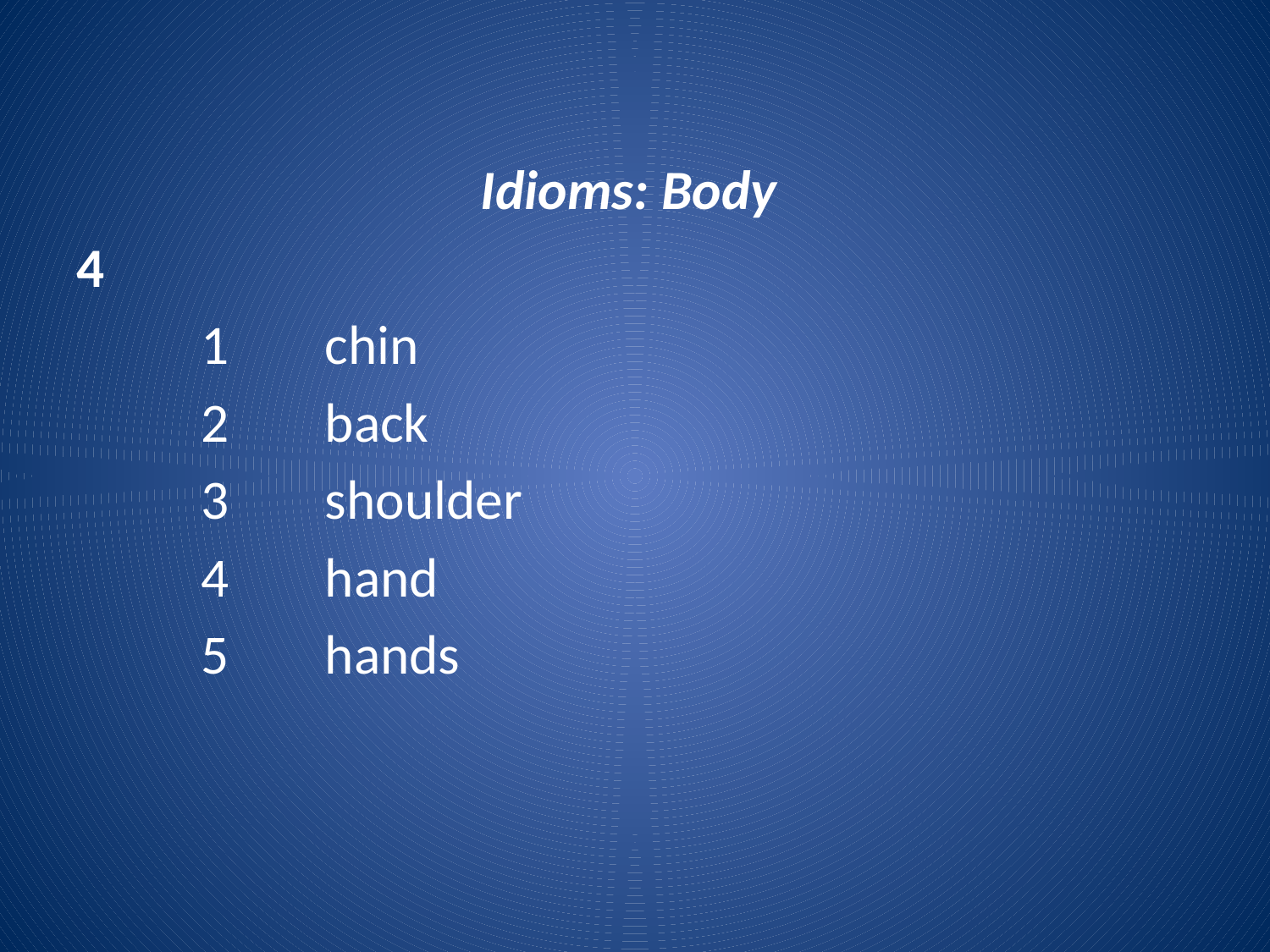

#
Idioms: Body
4
	1	chin
	2	back
	3	shoulder
	4	hand
	5	hands